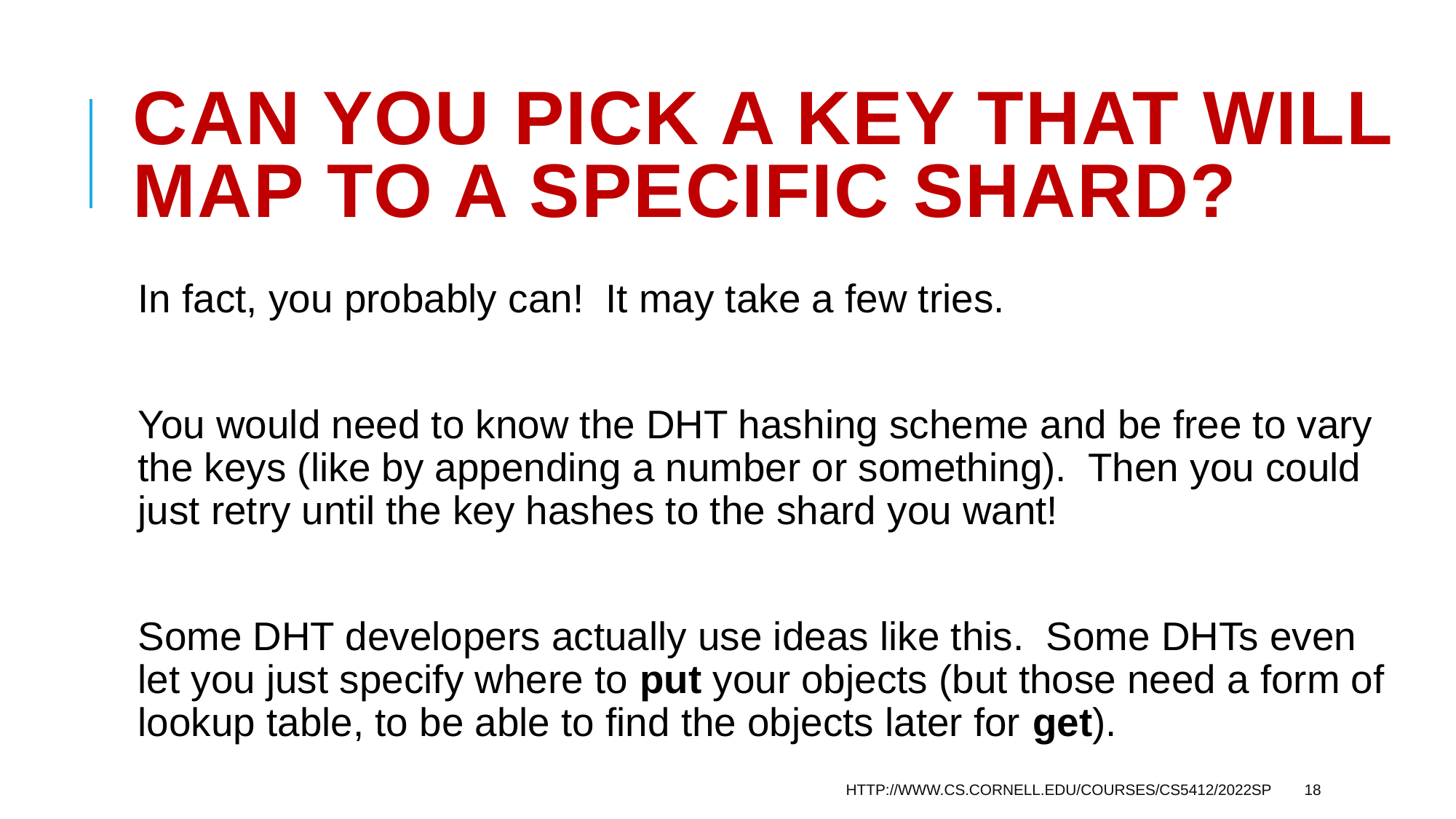

# Can you pick a key that will map to a specific shard?
In fact, you probably can!  It may take a few tries.

You would need to know the DHT hashing scheme and be free to vary the keys (like by appending a number or something).  Then you could just retry until the key hashes to the shard you want!

Some DHT developers actually use ideas like this.  Some DHTs even let you just specify where to put your objects (but those need a form of lookup table, to be able to find the objects later for get).
http://www.cs.cornell.edu/courses/cs5412/2022sp
18